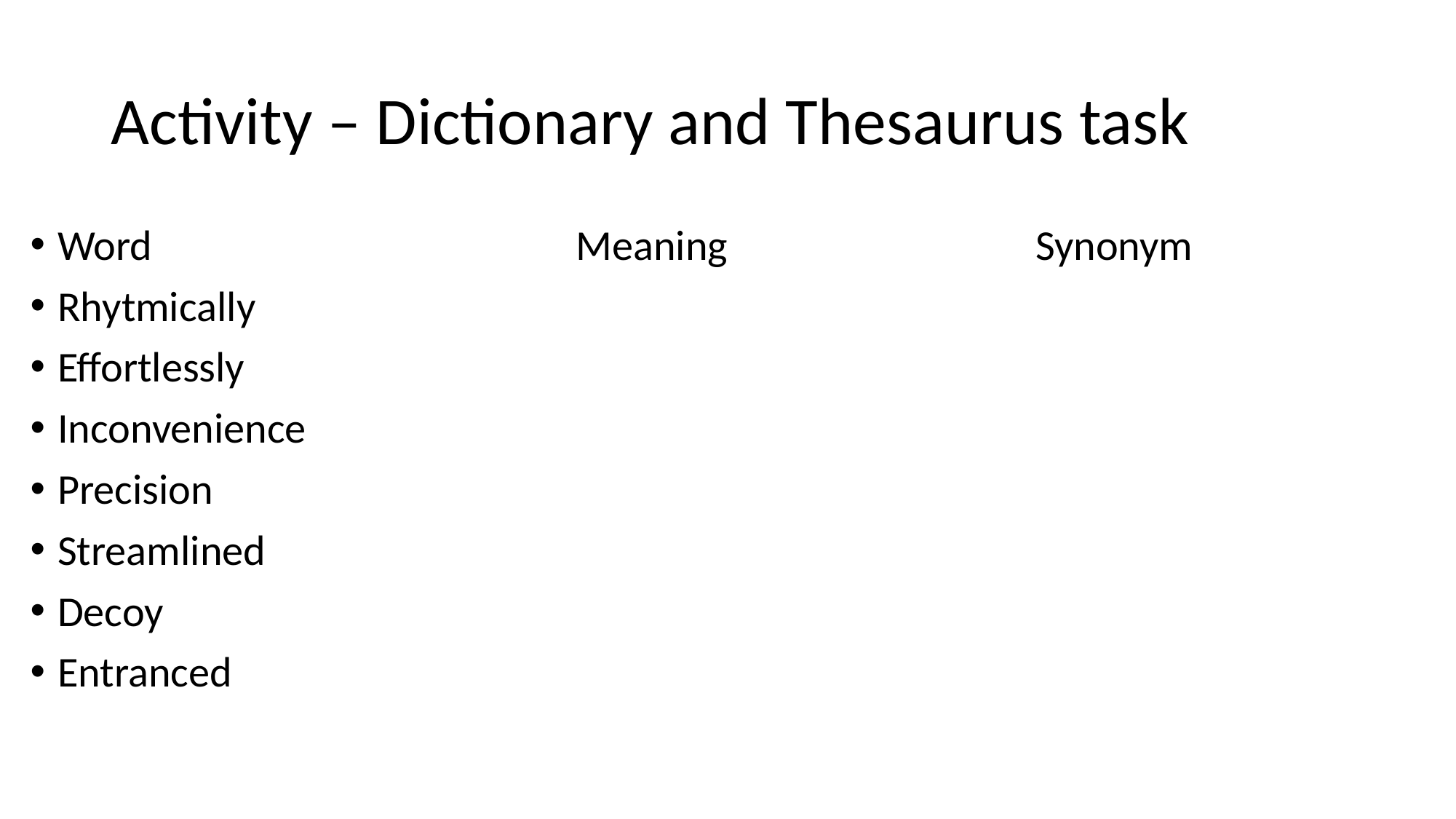

# Activity – Dictionary and Thesaurus task
Word                                            Meaning                                Synonym
Rhytmically
Effortlessly
Inconvenience
Precision
Streamlined
Decoy
Entranced